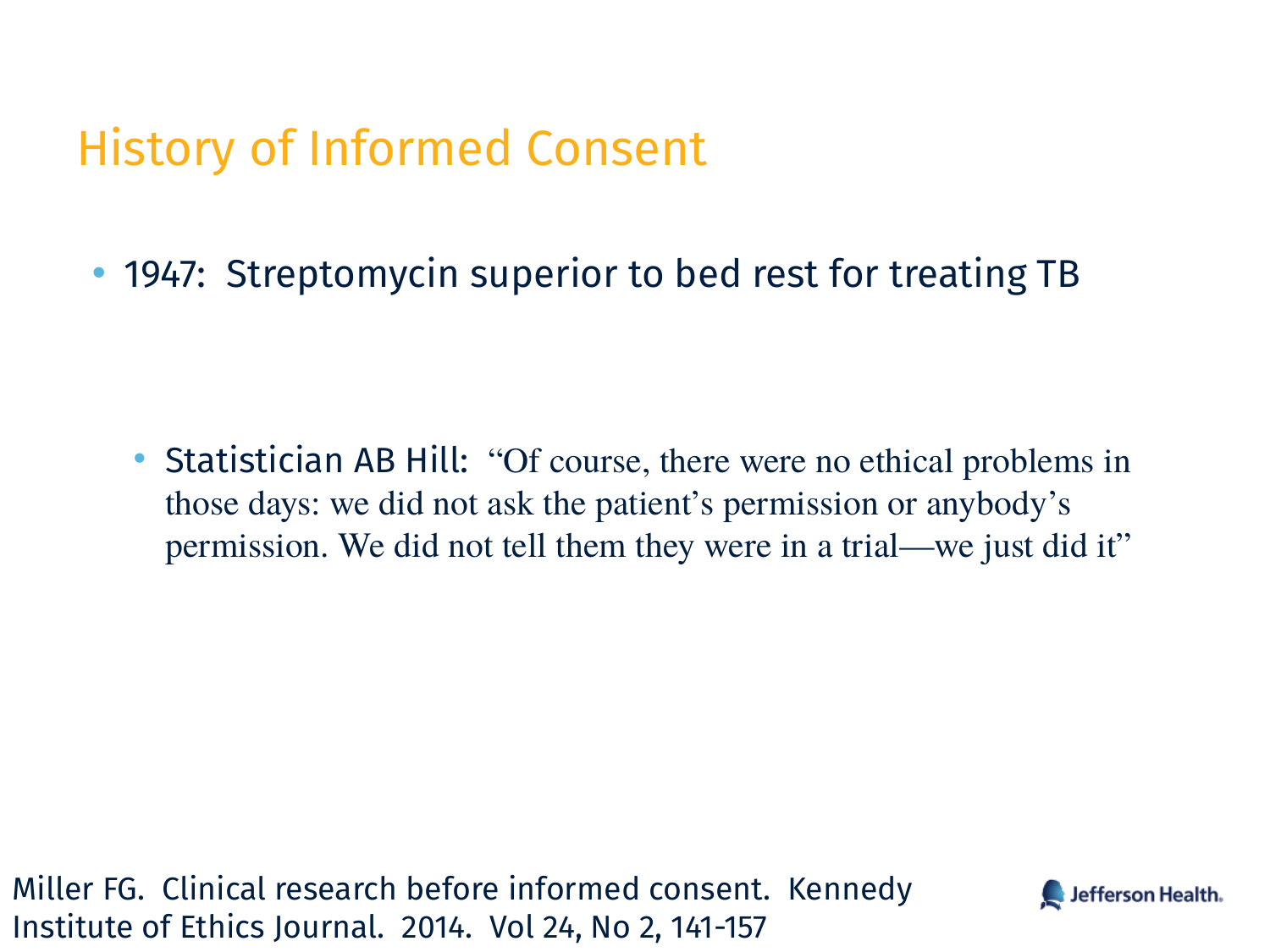

# History of Informed Consent
1947:  Streptomycin superior to bed rest for treating TB

Statistician AB Hill:  “Of course, there were no ethical problems in those days: we did not ask the patient’s permission or anybody’s permission. We did not tell them they were in a trial—we just did it”

Miller FG.  Clinical research before informed consent.  Kennedy Institute of Ethics Journal.  2014.  Vol 24, No 2, 141-157